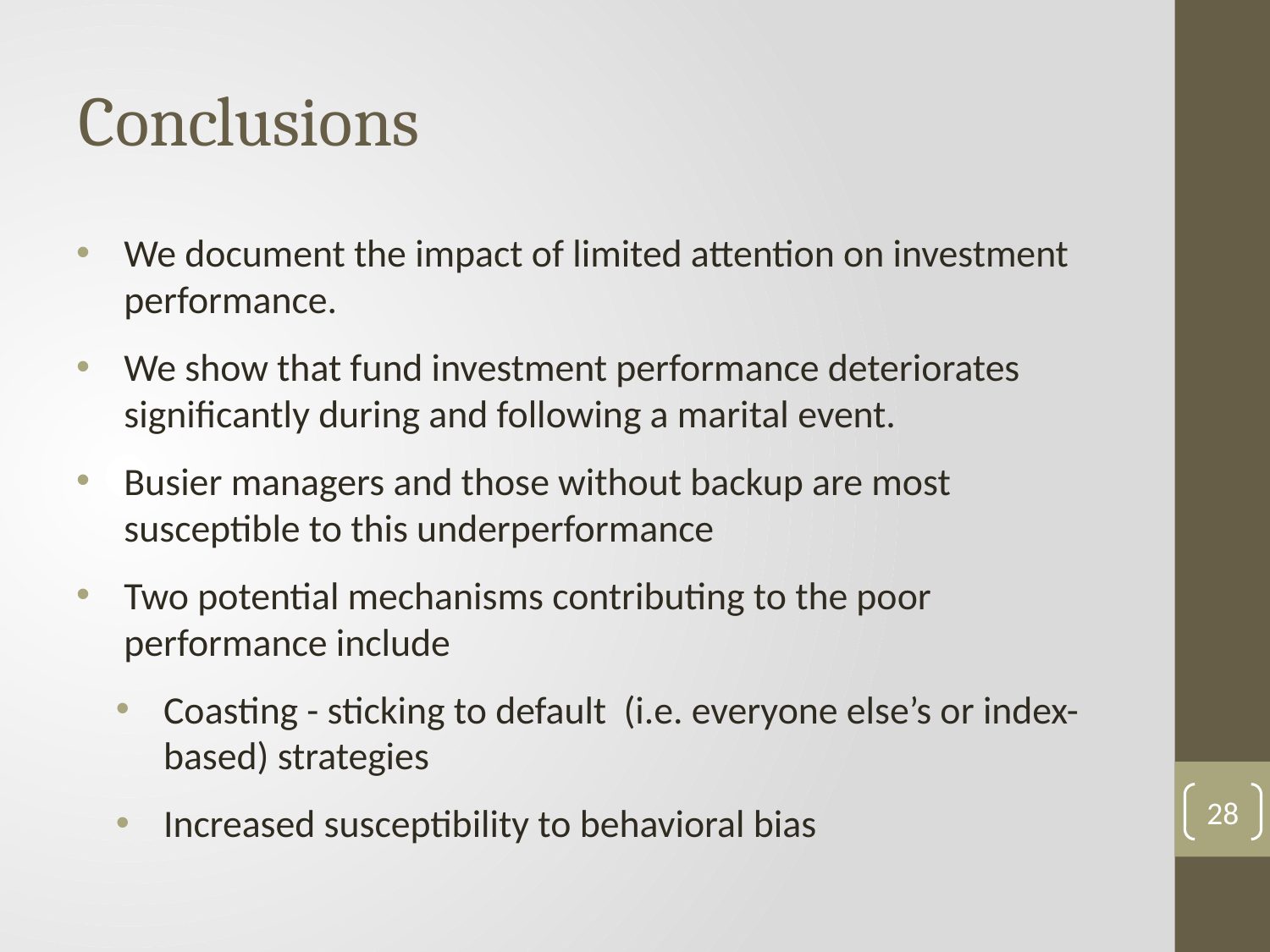

# Conclusions
We document the impact of limited attention on investment performance.
We show that fund investment performance deteriorates significantly during and following a marital event.
Busier managers and those without backup are most susceptible to this underperformance
Two potential mechanisms contributing to the poor performance include
Coasting - sticking to default  (i.e. everyone else’s or index-based) strategies
Increased susceptibility to behavioral bias
28